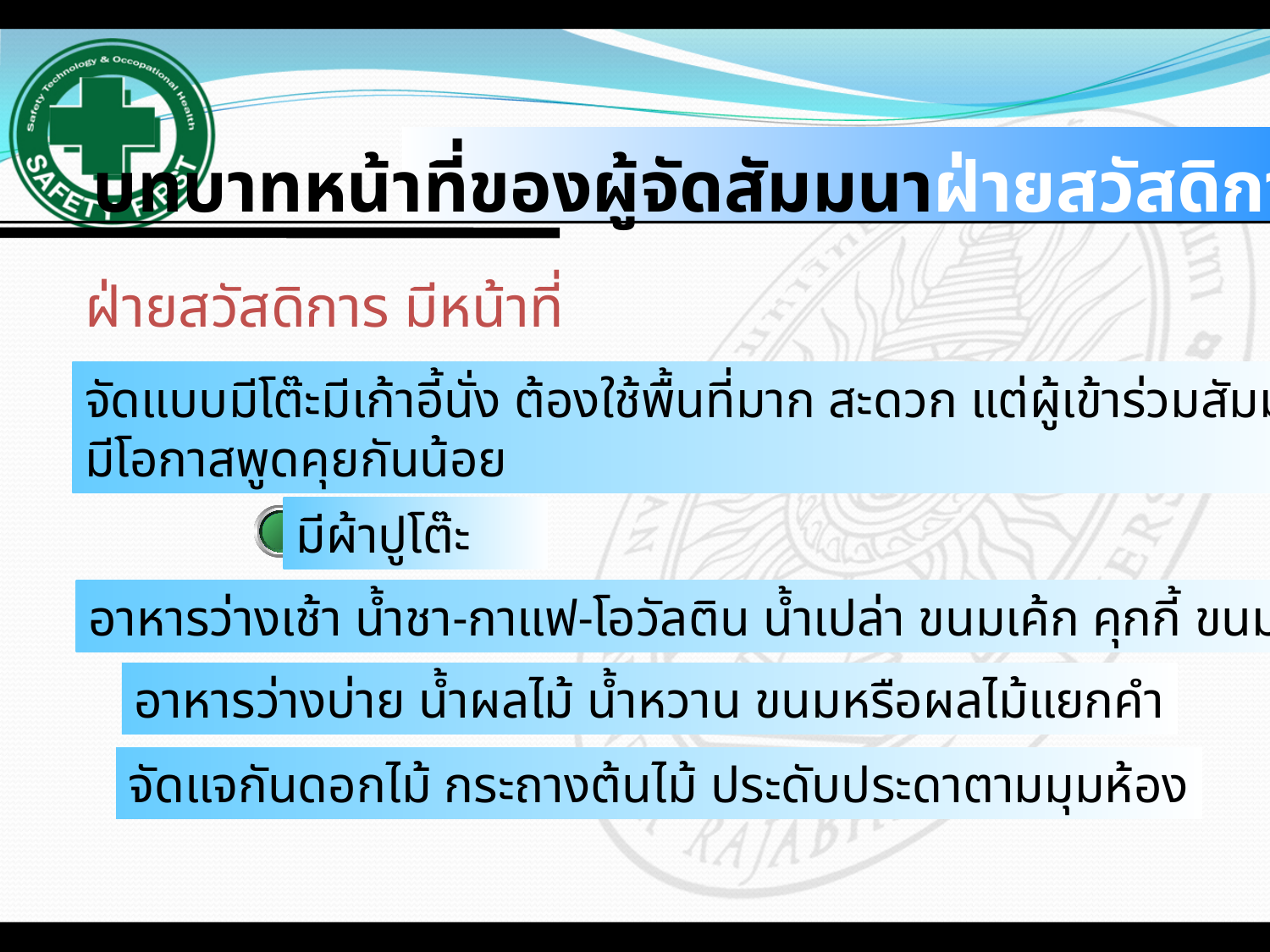

#

บทบาทหน้าที่ของผู้จัดสัมมนาฝ่ายสวัสดิการ

ฝ่ายสวัสดิการ มีหน้าที่
จัดแบบมีโต๊ะมีเก้าอี้นั่ง ต้องใช้พื้นที่มาก สะดวก แต่ผู้เข้าร่วมสัมมนา
มีโอกาสพูดคุยกันน้อย

มีผ้าปูโต๊ะ

อาหารว่างเช้า น้ำชา-กาแฟ-โอวัลติน น้ำเปล่า ขนมเค้ก คุกกี้ ขนมไทย

อาหารว่างบ่าย น้ำผลไม้ น้ำหวาน ขนมหรือผลไม้แยกคำ

จัดแจกันดอกไม้ กระถางต้นไม้ ประดับประดาตามมุมห้อง